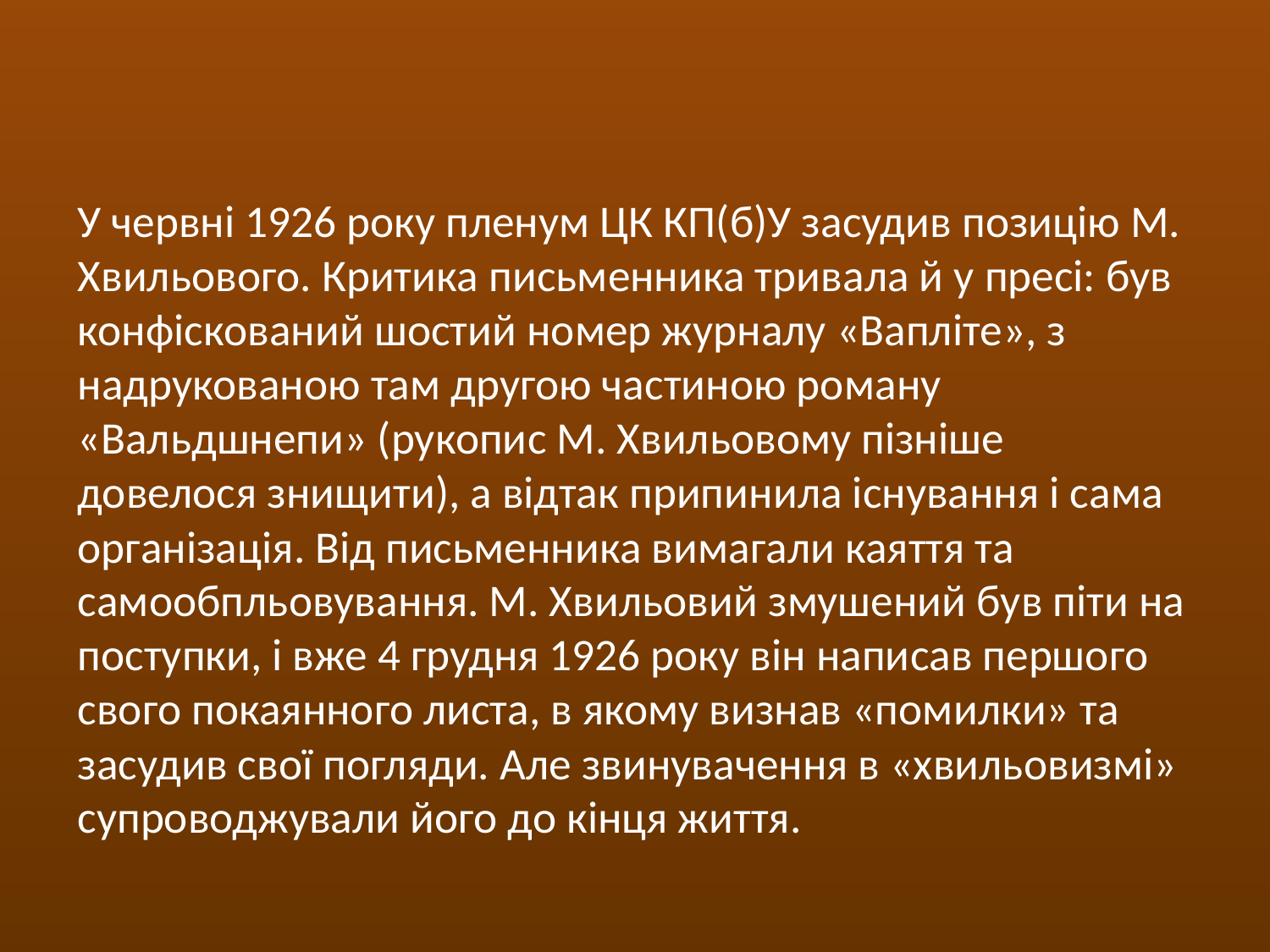

#
У червні 1926 року пленум ЦК КП(б)У засудив позицію М. Хвильового. Критика письменника тривала й у пресі: був конфіскований шостий номер журналу «Вапліте», з надрукованою там другою частиною роману «Вальдшнепи» (рукопис М. Хвильовому пізніше довелося знищити), а відтак припинила існування і сама організація. Від письменника вимагали каяття та самообпльовування. М. Хвильовий змушений був піти на поступки, і вже 4 грудня 1926 року він написав першого свого покаянного листа, в якому визнав «помилки» та засудив свої погляди. Але звинувачення в «хвильовизмі» супроводжували його до кінця життя.